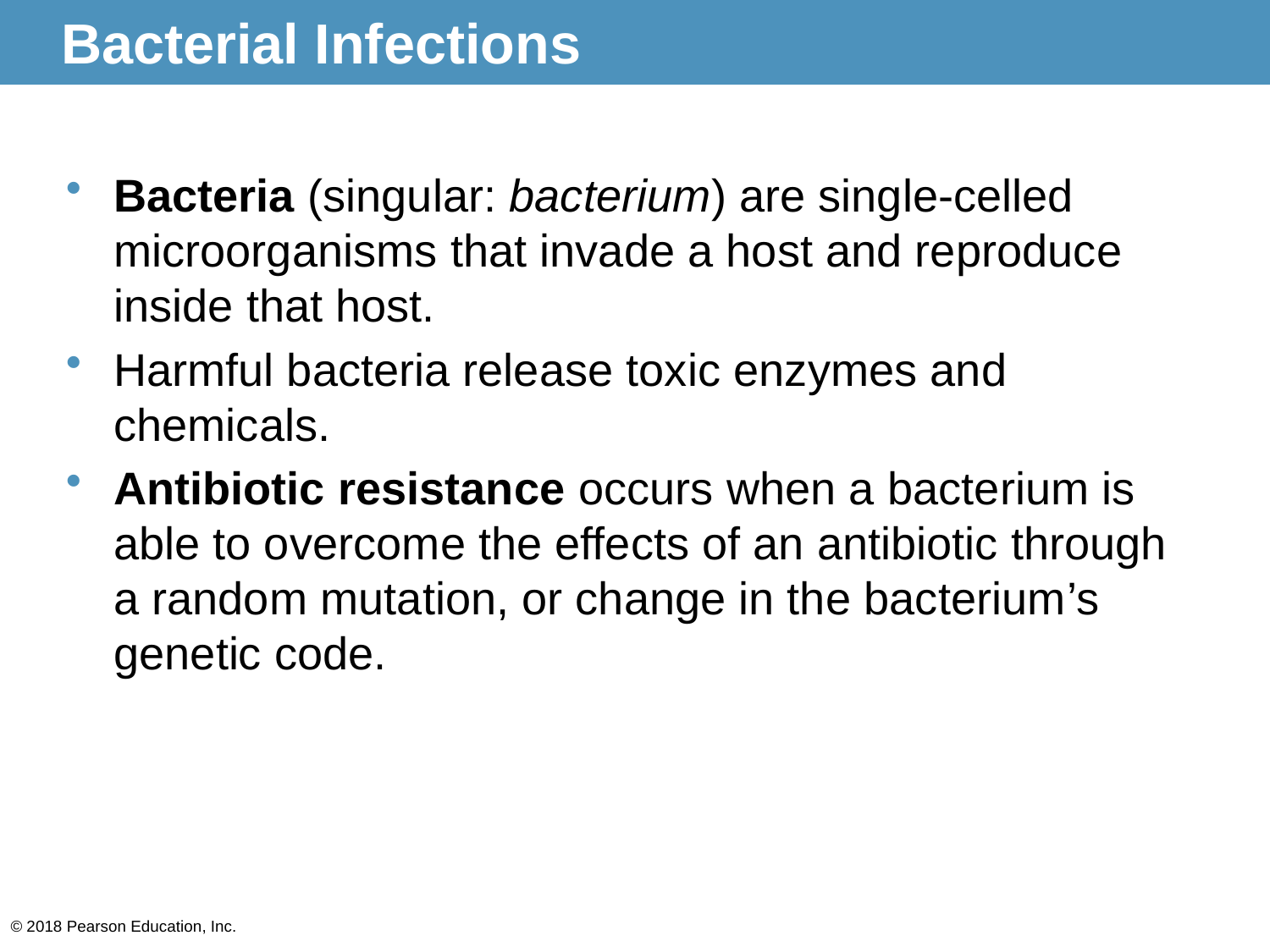

# Bacterial Infections
Bacteria (singular: bacterium) are single-celled microorganisms that invade a host and reproduce inside that host.
Harmful bacteria release toxic enzymes and chemicals.
Antibiotic resistance occurs when a bacterium is able to overcome the effects of an antibiotic through a random mutation, or change in the bacterium’s genetic code.